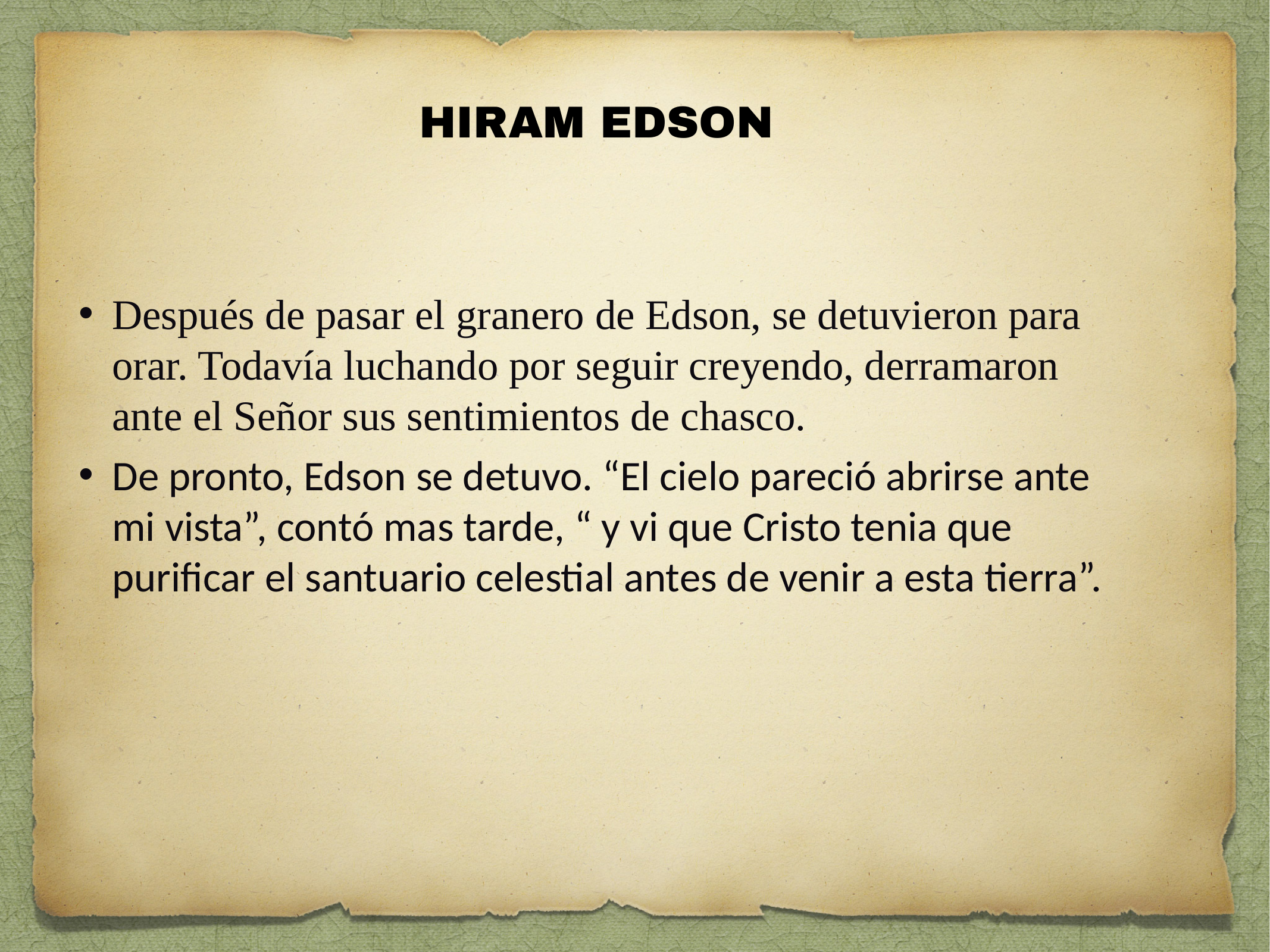

HIRAM EDSON
Después de pasar el granero de Edson, se detuvieron para orar. Todavía luchando por seguir creyendo, derramaron ante el Señor sus sentimientos de chasco.
De pronto, Edson se detuvo. “El cielo pareció abrirse ante mi vista”, contó mas tarde, “ y vi que Cristo tenia que purificar el santuario celestial antes de venir a esta tierra”.